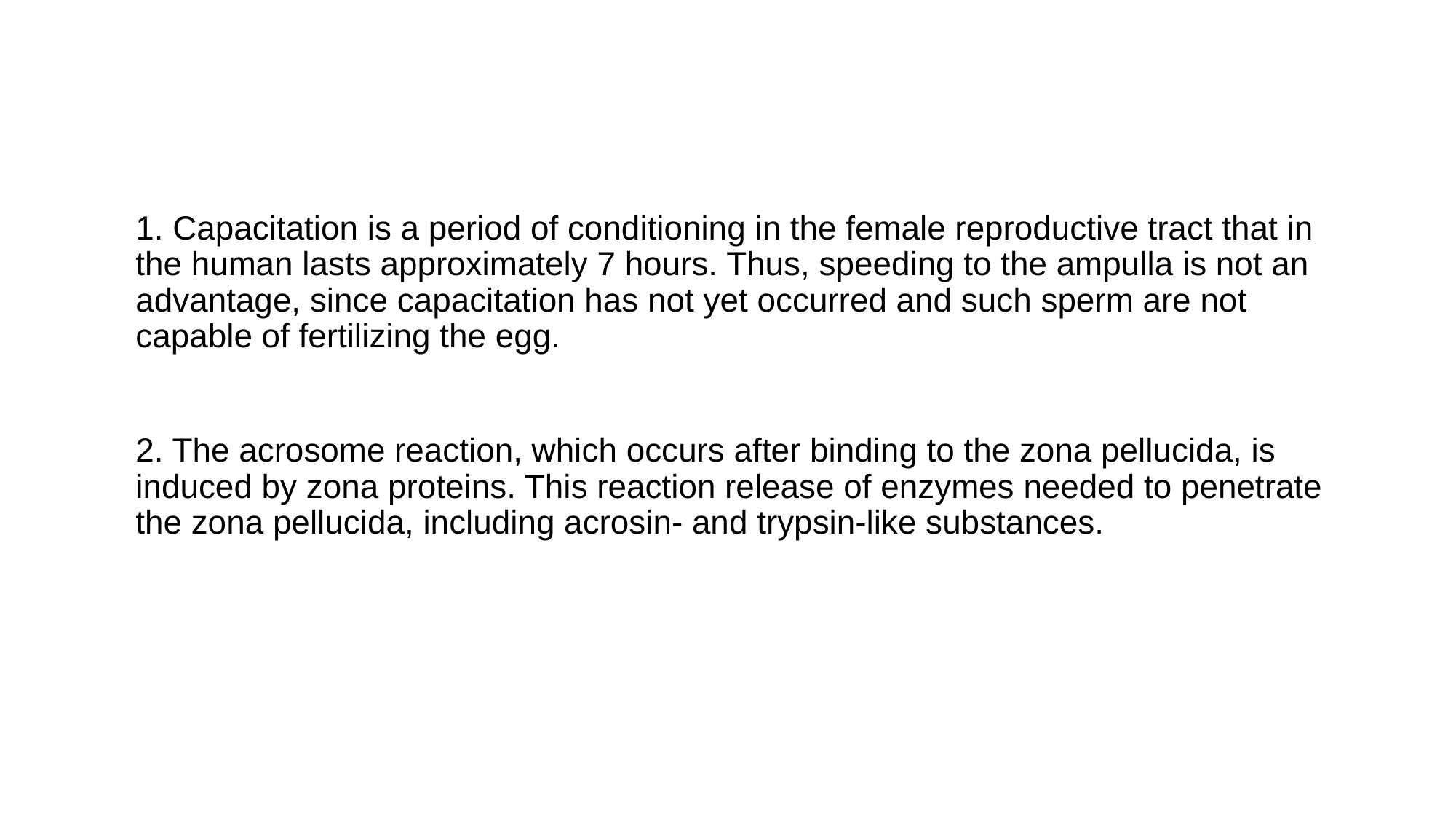

1. Capacitation is a period of conditioning in the female reproductive tract that in the human lasts approximately 7 hours. Thus, speeding to the ampulla is not an advantage, since capacitation has not yet occurred and such sperm are not capable of fertilizing the egg.

2. The acrosome reaction, which occurs after binding to the zona pellucida, is induced by zona proteins. This reaction release of enzymes needed to penetrate the zona pellucida, including acrosin- and trypsin-like substances.